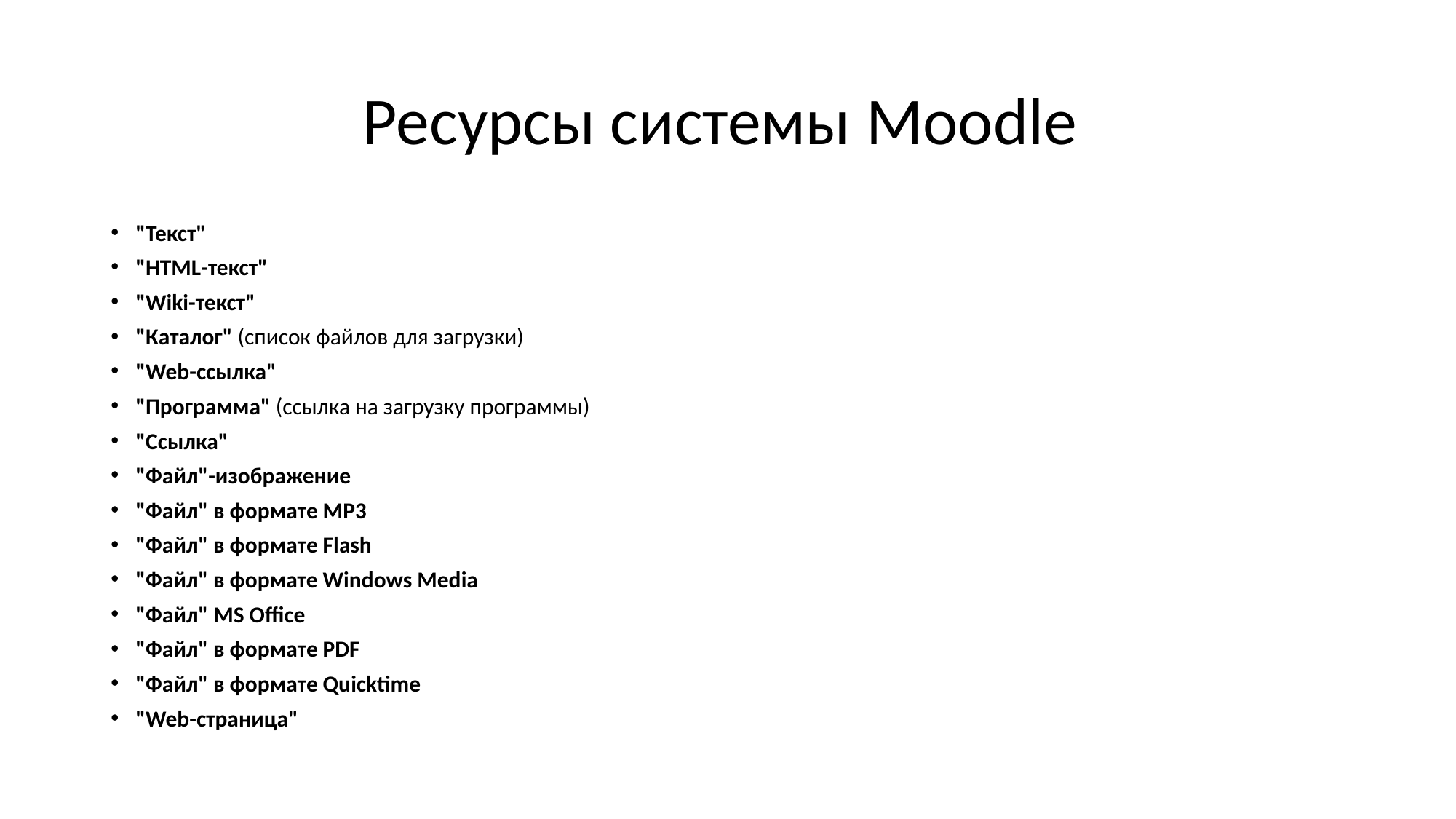

# Ресурсы системы Moodle
"Текст"
"HTML-текст"
"Wiki-текст"
"Каталог" (список файлов для загрузки)
"Web-ссылка"
"Программа" (ссылка на загрузку программы)
"Ссылка"
"Файл"-изображение
"Файл" в формате MP3
"Файл" в формате Flash
"Файл" в формате Windows Media
"Файл" MS Office
"Файл" в формате PDF
"Файл" в формате Quicktime
"Web-страница"